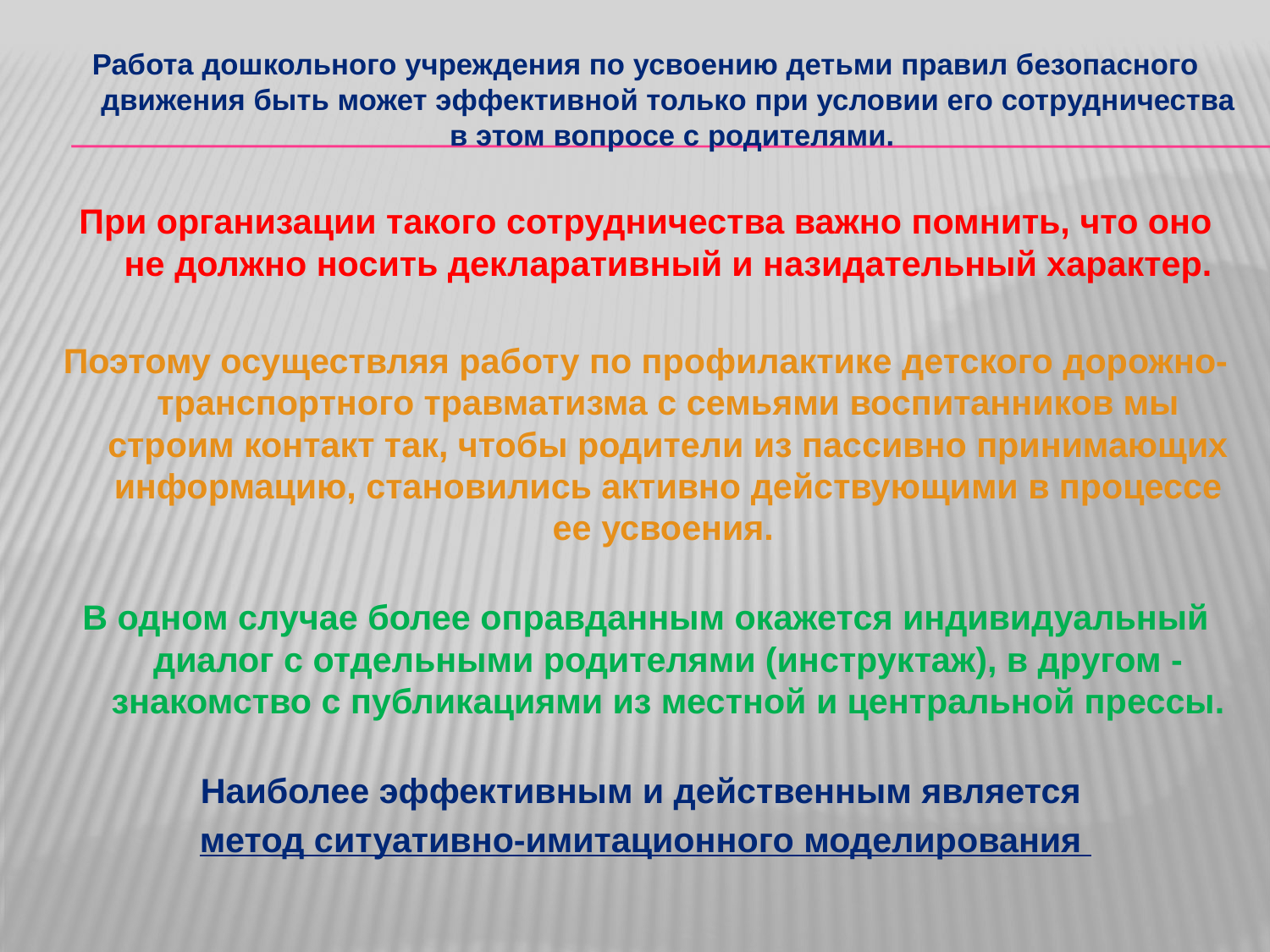

Работа дошкольного учреждения по усвоению детьми правил безопасного движения быть может эффективной только при условии его сотрудничества  в этом вопросе с родителями.

При организации такого сотрудничества важно помнить, что оно не должно носить декларативный и назидательный характер.

Поэтому осуществляя работу по профилактике детского дорожно-транспортного травматизма с семьями воспитанников мы строим контакт так, чтобы родители из пассивно принимающих информацию, становились активно действующими в процессе ее усвоения.

В одном случае более оправданным окажется индивидуальный диалог с отдельными родителями (инструктаж), в другом - знакомство с публикациями из местной и центральной прессы.

Наиболее эффективным и действенным является
метод ситуативно-имитационного моделирования